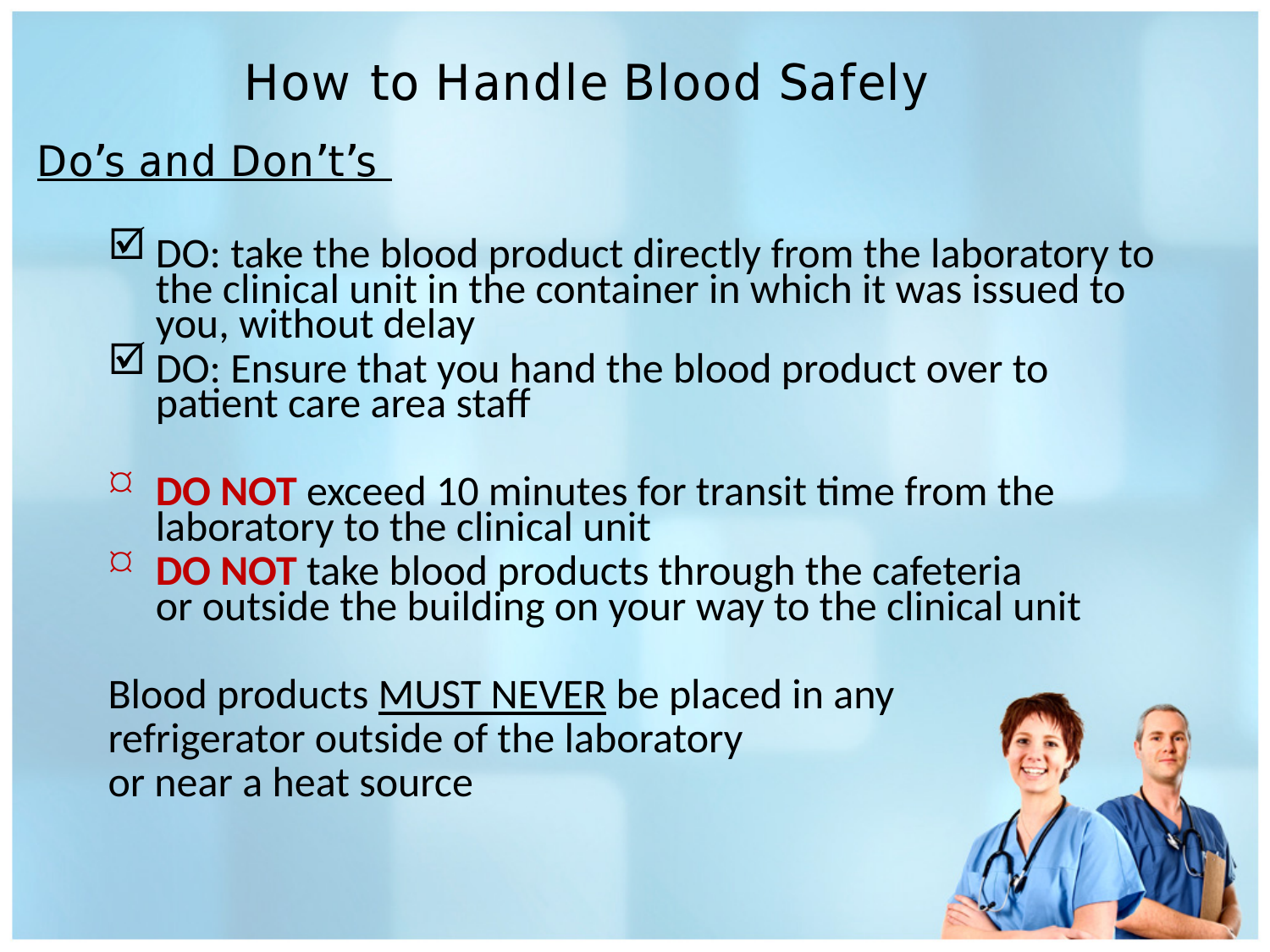

How to Handle Blood Safely
# Do’s and Don’t’s
DO: take the blood product directly from the laboratory to the clinical unit in the container in which it was issued to you, without delay
DO: Ensure that you hand the blood product over to patient care area staff

DO NOT exceed 10 minutes for transit time from the laboratory to the clinical unit
DO NOT take blood products through the cafeteria or outside the building on your way to the clinical unit

Blood products MUST NEVER be placed in any
refrigerator outside of the laboratory
or near a heat source